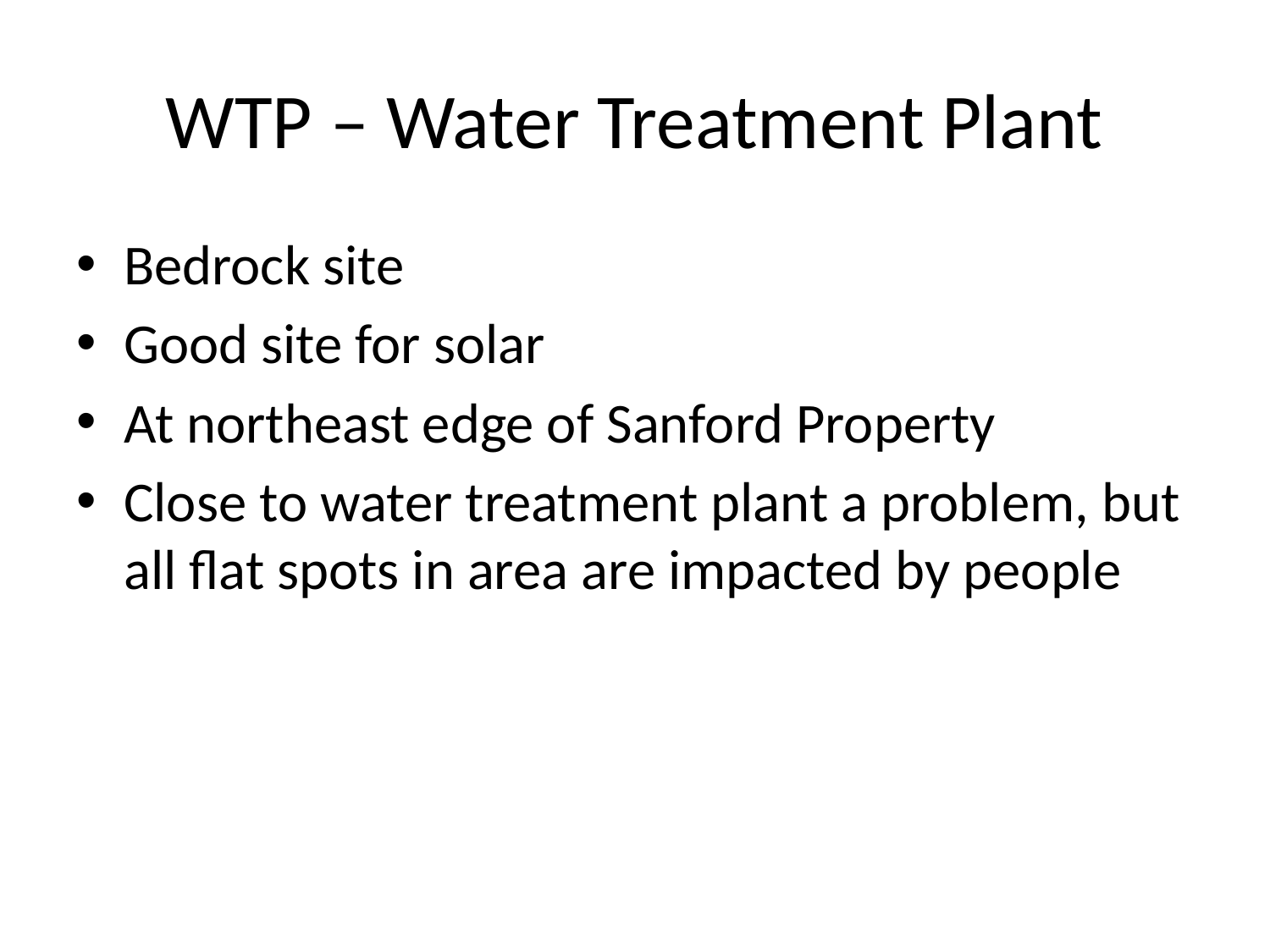

# WTP – Water Treatment Plant
Bedrock site
Good site for solar
At northeast edge of Sanford Property
Close to water treatment plant a problem, but all flat spots in area are impacted by people